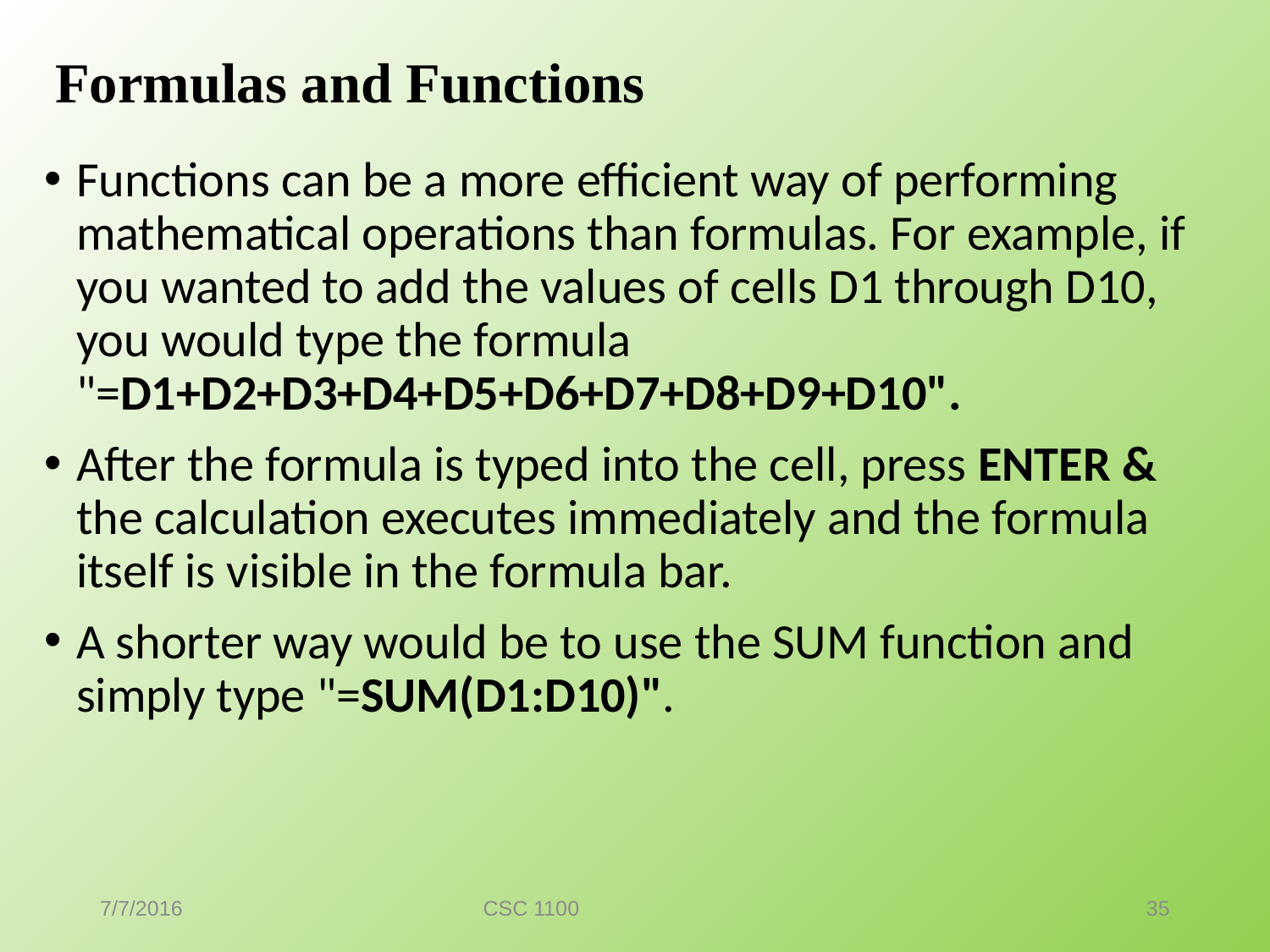

# Formulas and Functions
Functions can be a more efficient way of performing mathematical operations than formulas. For example, if you wanted to add the values of cells D1 through D10, you would type the formula "=D1+D2+D3+D4+D5+D6+D7+D8+D9+D10".
After the formula is typed into the cell, press ENTER & the calculation executes immediately and the formula itself is visible in the formula bar.
A shorter way would be to use the SUM function and simply type "=SUM(D1:D10)".
7/7/2016
CSC 1100
35